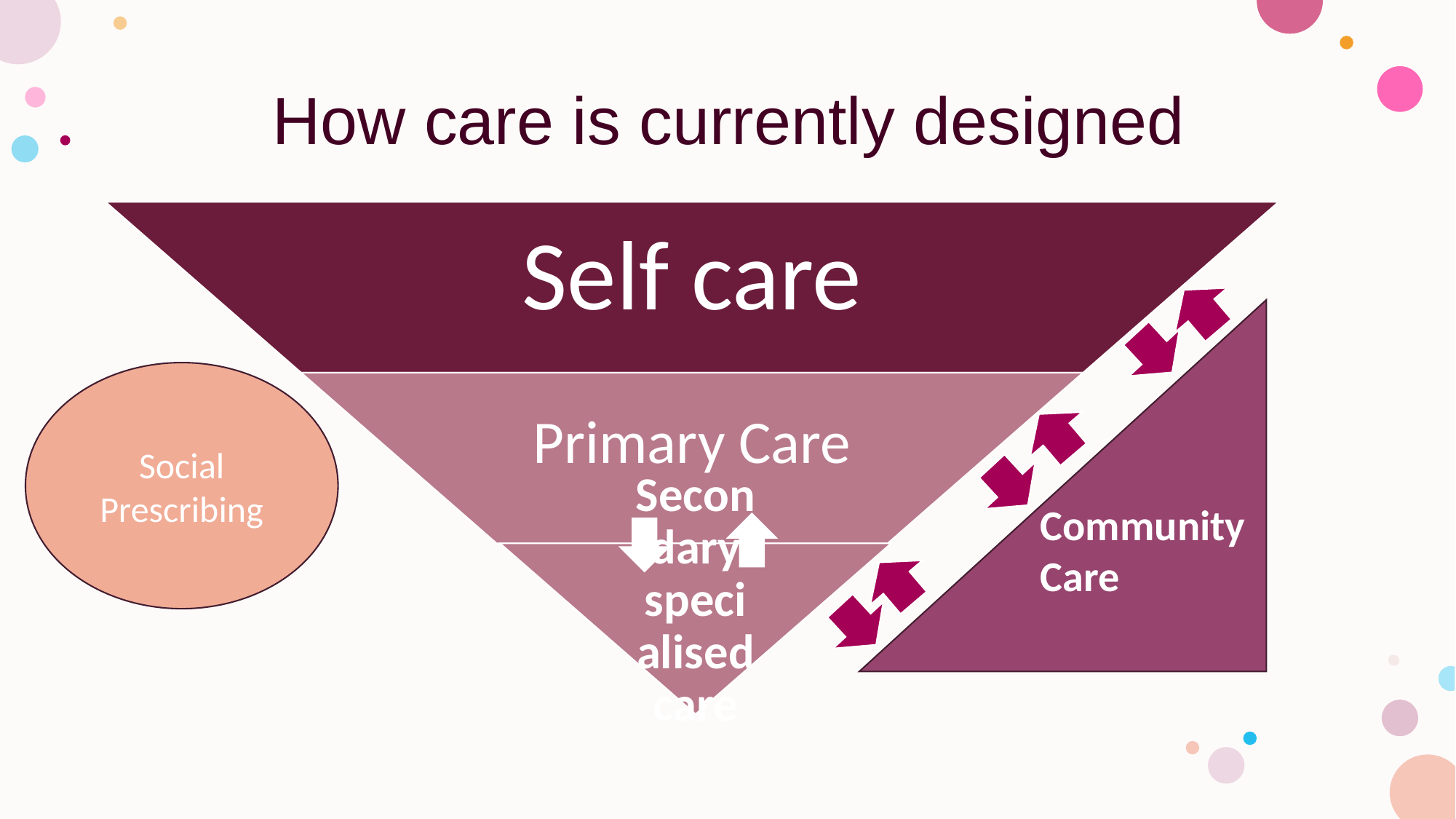

# How care is currently designed
Self care
Primary Care
Secondary specialised care

Social Prescribing

Community
Care